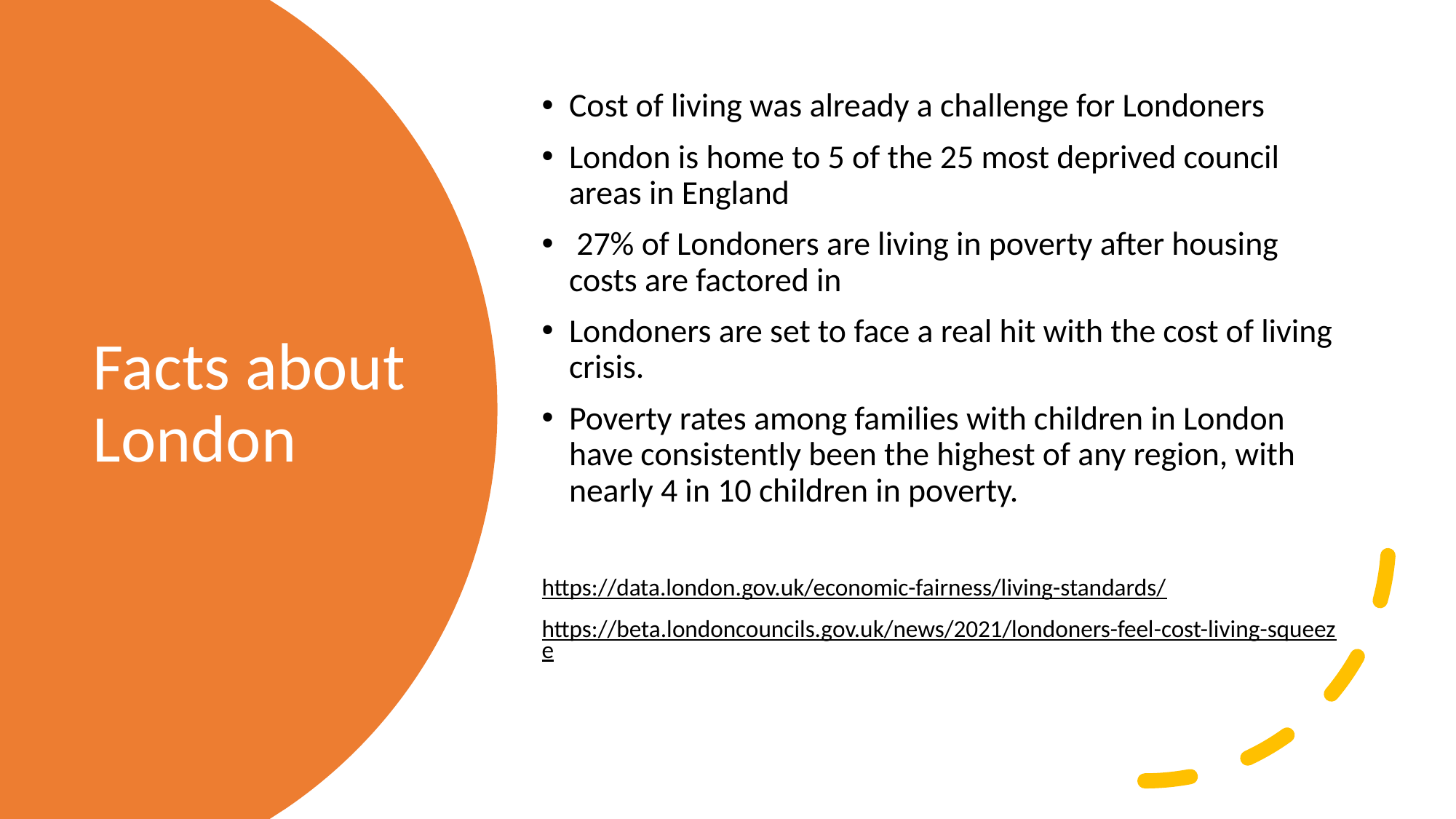

Cost of living was already a challenge for Londoners
London is home to 5 of the 25 most deprived council areas in England
 27% of Londoners are living in poverty after housing costs are factored in
Londoners are set to face a real hit with the cost of living crisis.
Poverty rates among families with children in London have consistently been the highest of any region, with nearly 4 in 10 children in poverty.

https://data.london.gov.uk/economic-fairness/living-standards/
https://beta.londoncouncils.gov.uk/news/2021/londoners-feel-cost-living-squeeze

# Facts about London